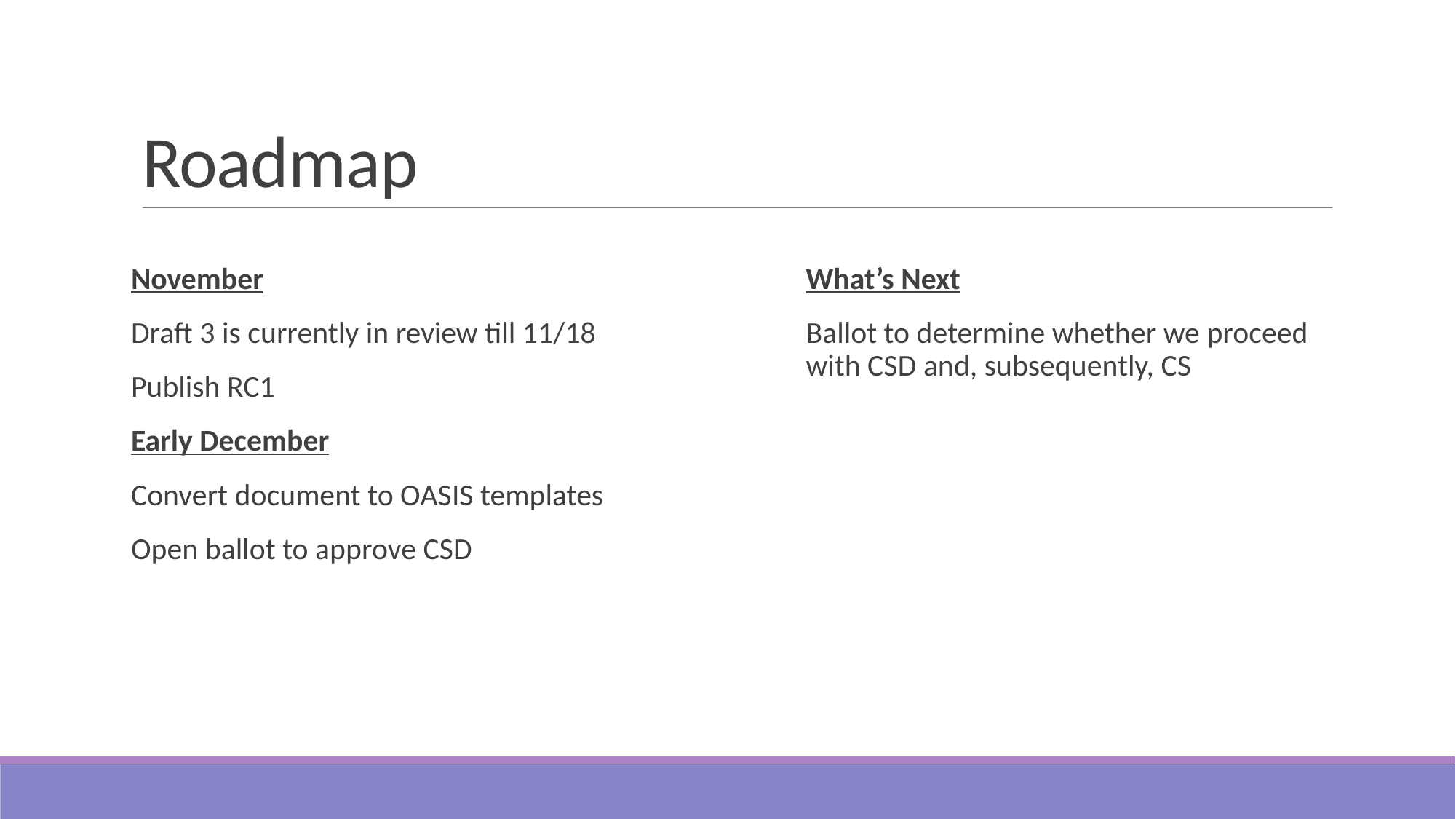

# Roadmap
November
Draft 3 is currently in review till 11/18
Publish RC1
Early December
Convert document to OASIS templates
Open ballot to approve CSD

What’s Next
Ballot to determine whether we proceed with CSD and, subsequently, CS